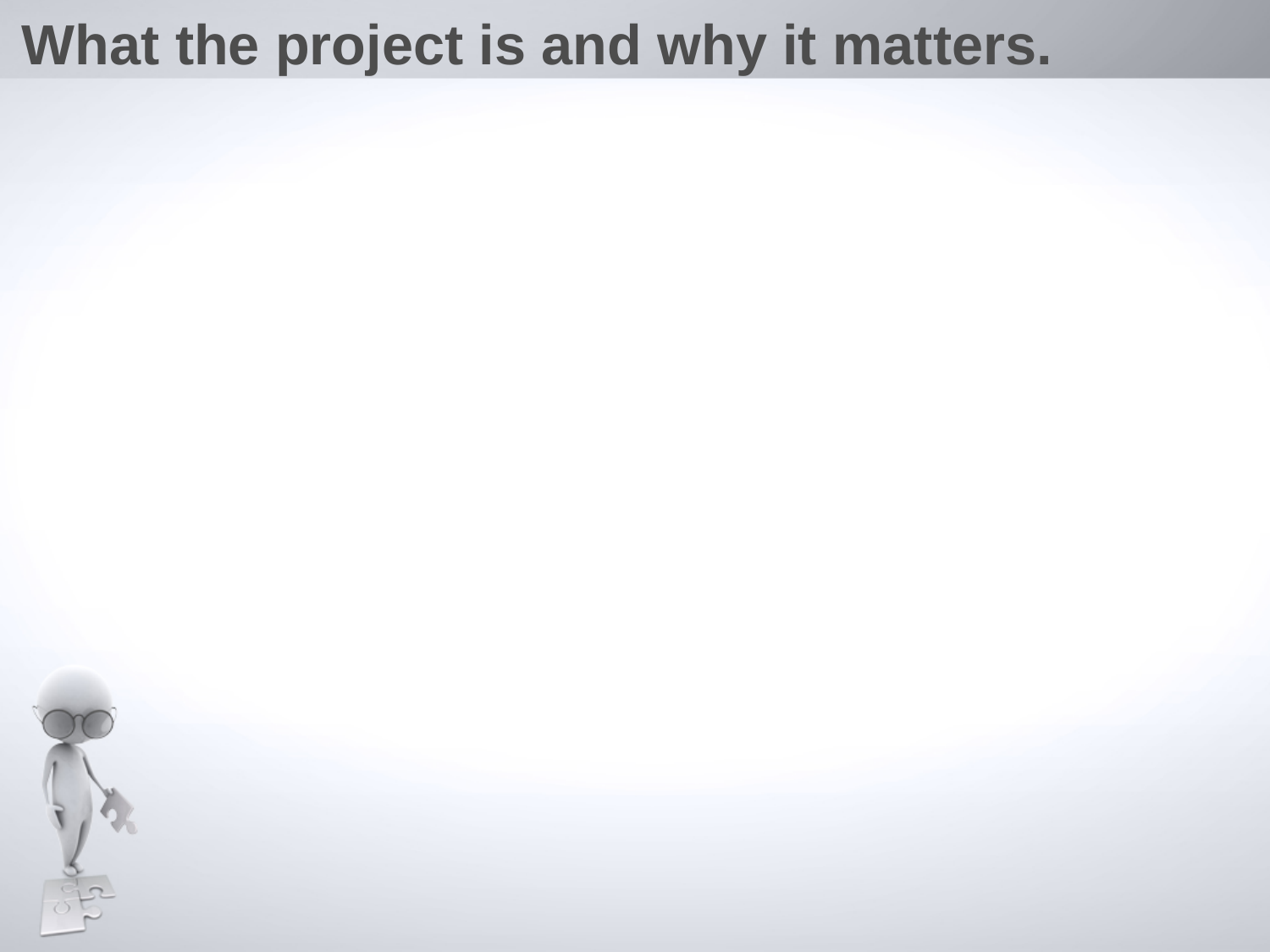

# What the project is and why it matters.